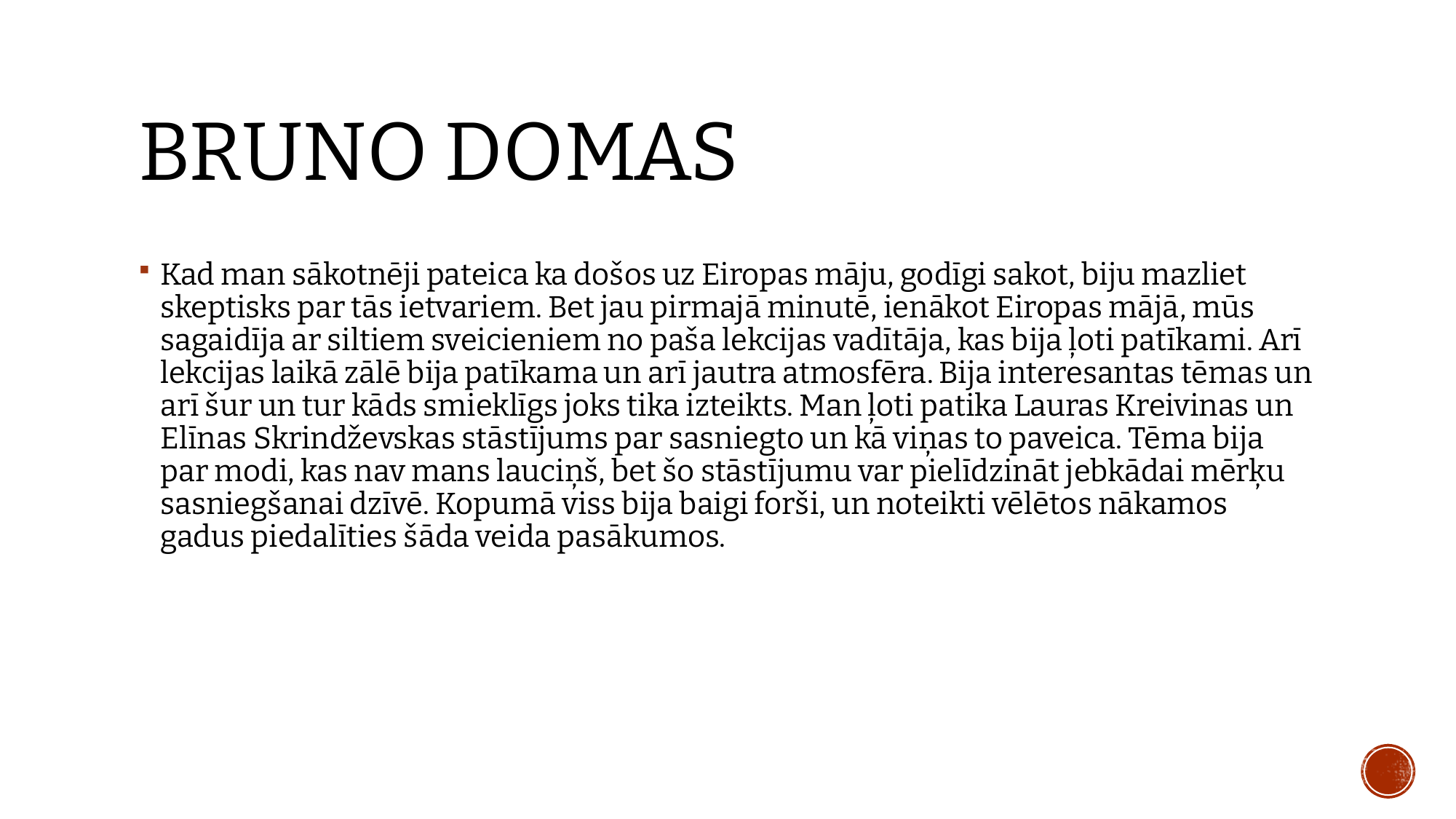

# Bruno domas
Kad man sākotnēji pateica ka došos uz Eiropas māju, godīgi sakot, biju mazliet skeptisks par tās ietvariem. Bet jau pirmajā minutē, ienākot Eiropas mājā, mūs sagaidīja ar siltiem sveicieniem no paša lekcijas vadītāja, kas bija ļoti patīkami. Arī lekcijas laikā zālē bija patīkama un arī jautra atmosfēra. Bija interesantas tēmas un arī šur un tur kāds smieklīgs joks tika izteikts. Man ļoti patika Lauras Kreivinas un Elīnas Skrindževskas stāstījums par sasniegto un kā viņas to paveica. Tēma bija par modi, kas nav mans lauciņš, bet šo stāstījumu var pielīdzināt jebkādai mērķu sasniegšanai dzīvē. Kopumā viss bija baigi forši, un noteikti vēlētos nākamos gadus piedalīties šāda veida pasākumos.